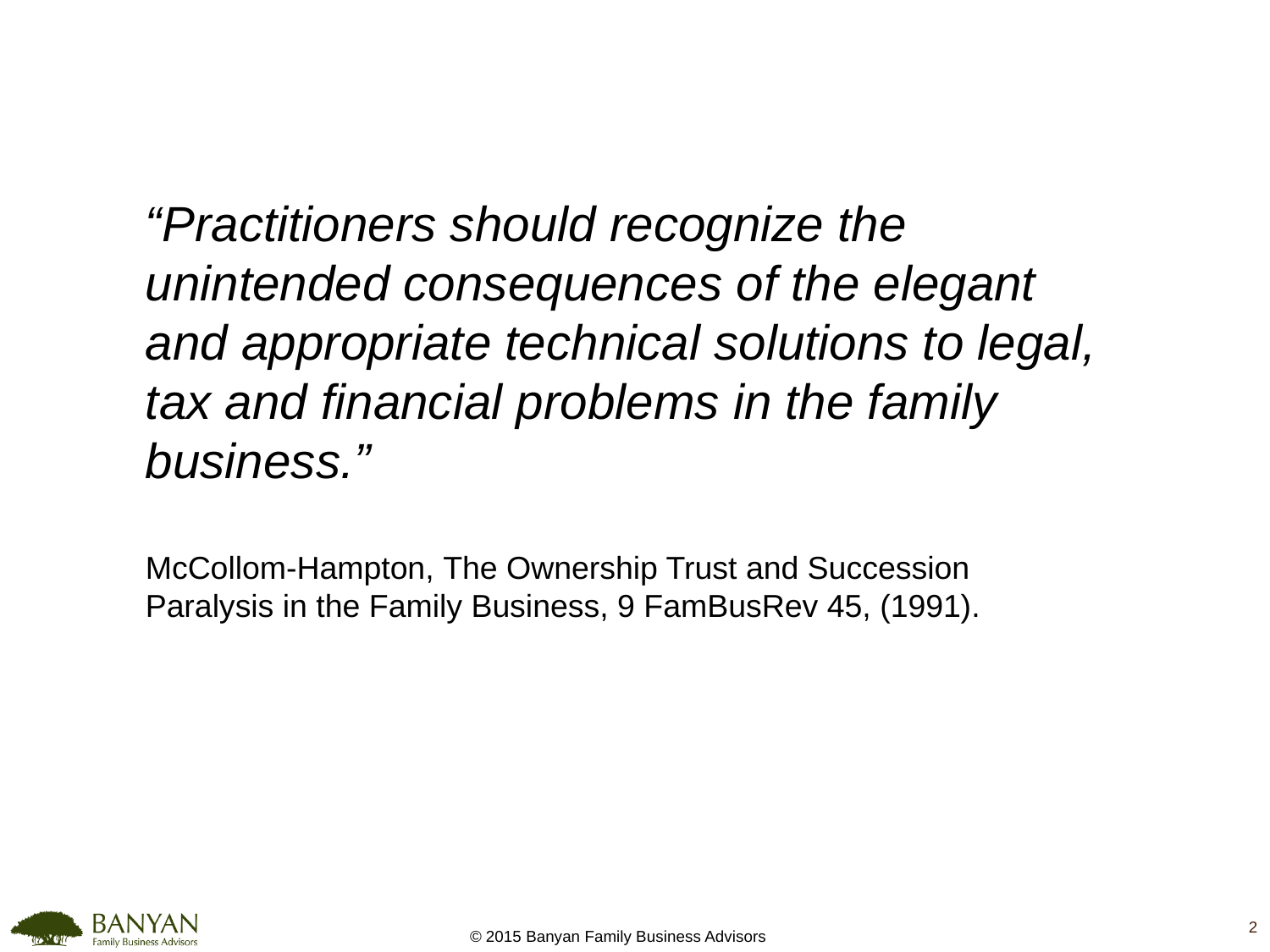

“Practitioners should recognize the unintended consequences of the elegant and appropriate technical solutions to legal, tax and financial problems in the family business.”

McCollom-Hampton, The Ownership Trust and Succession Paralysis in the Family Business, 9 FamBusRev 45, (1991).
2